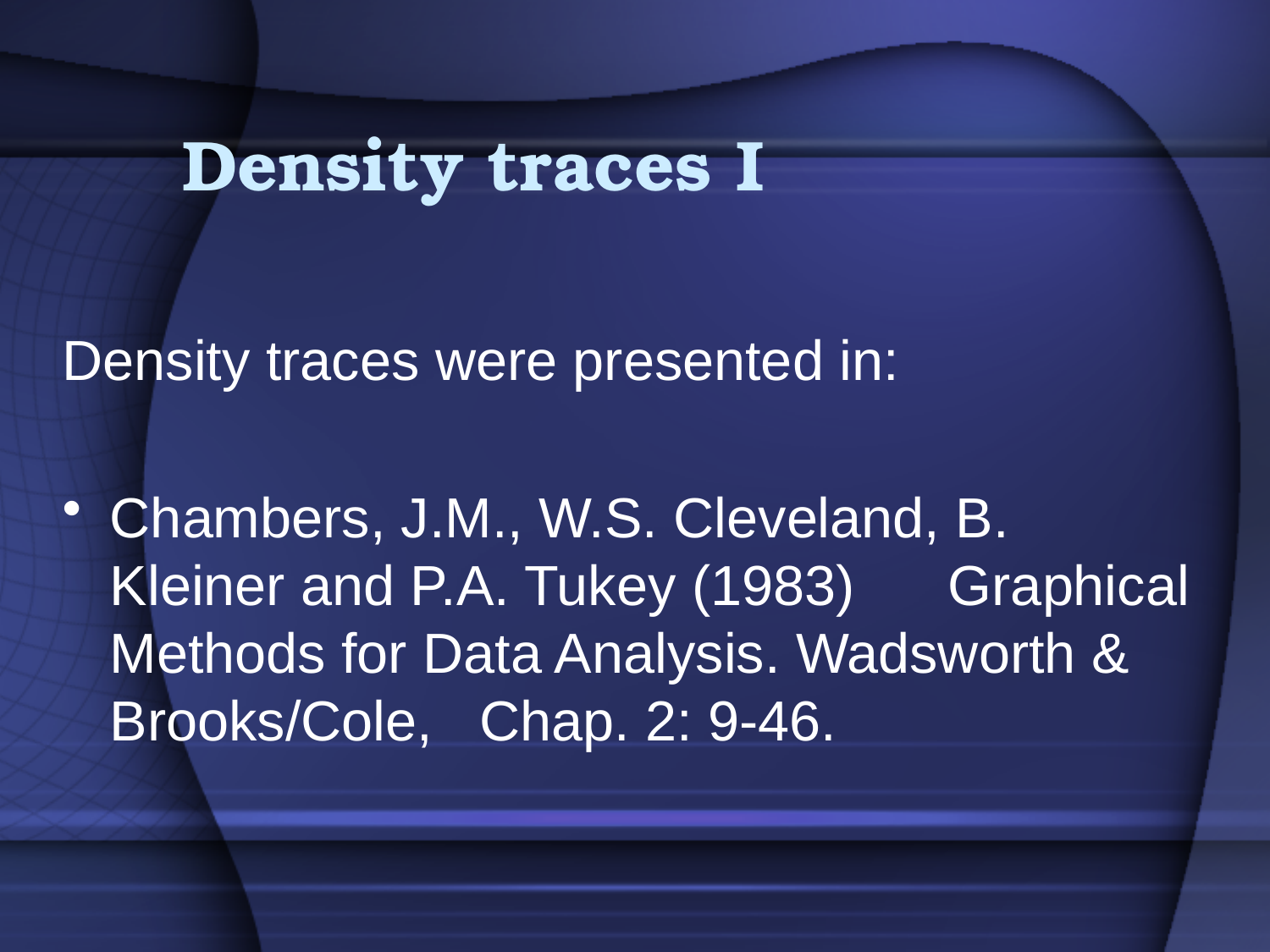

# Density traces I
Density traces were presented in:

Chambers, J.M., W.S. Cleveland, B. Kleiner and P.A. Tukey (1983)      Graphical Methods for Data Analysis. Wadsworth & Brooks/Cole,   Chap. 2: 9-46.